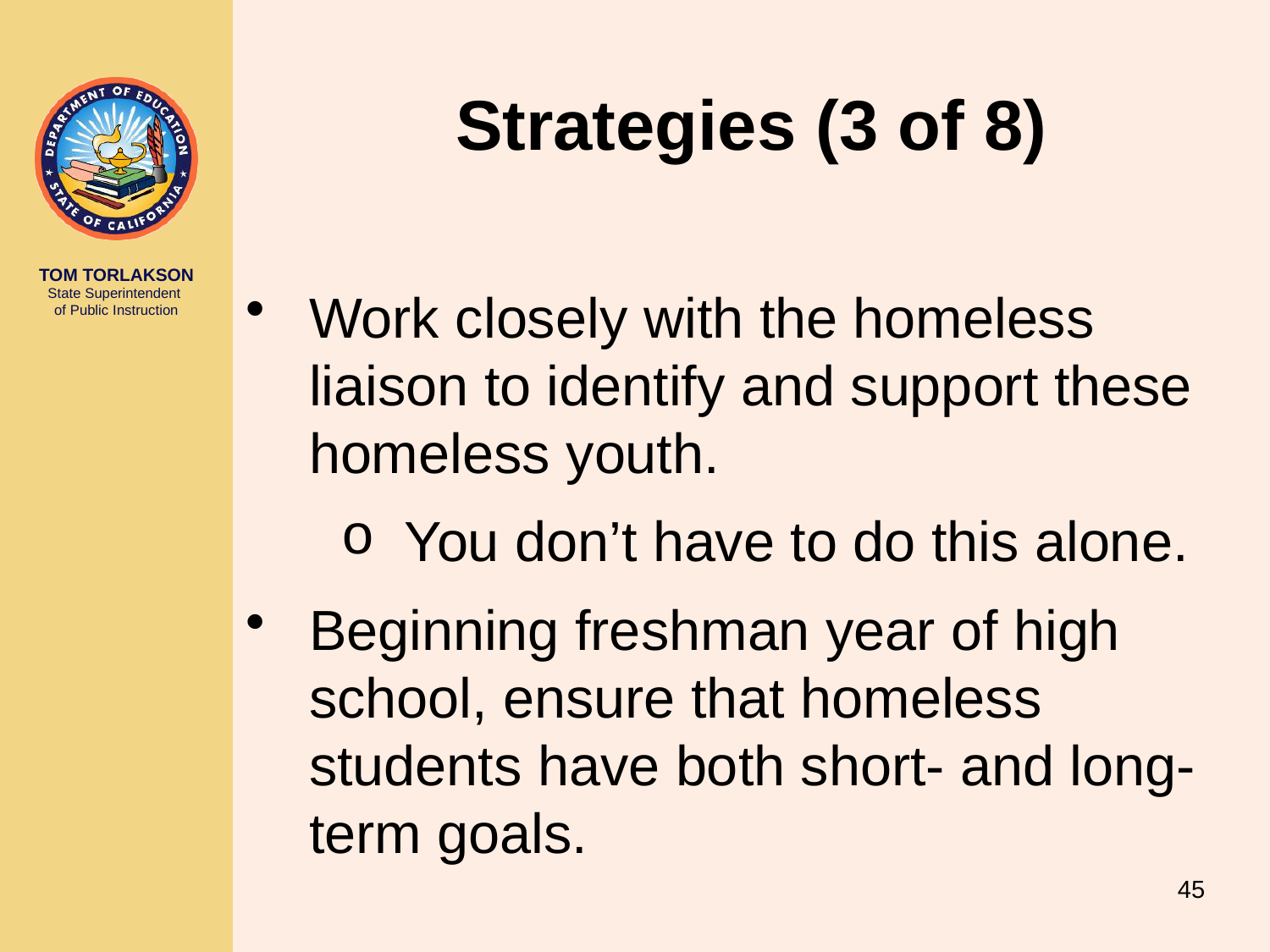

# Strategies (3 of 8)
Work closely with the homeless liaison to identify and support these homeless youth.
You don’t have to do this alone.
Beginning freshman year of high school, ensure that homeless students have both short- and long-term goals.
45